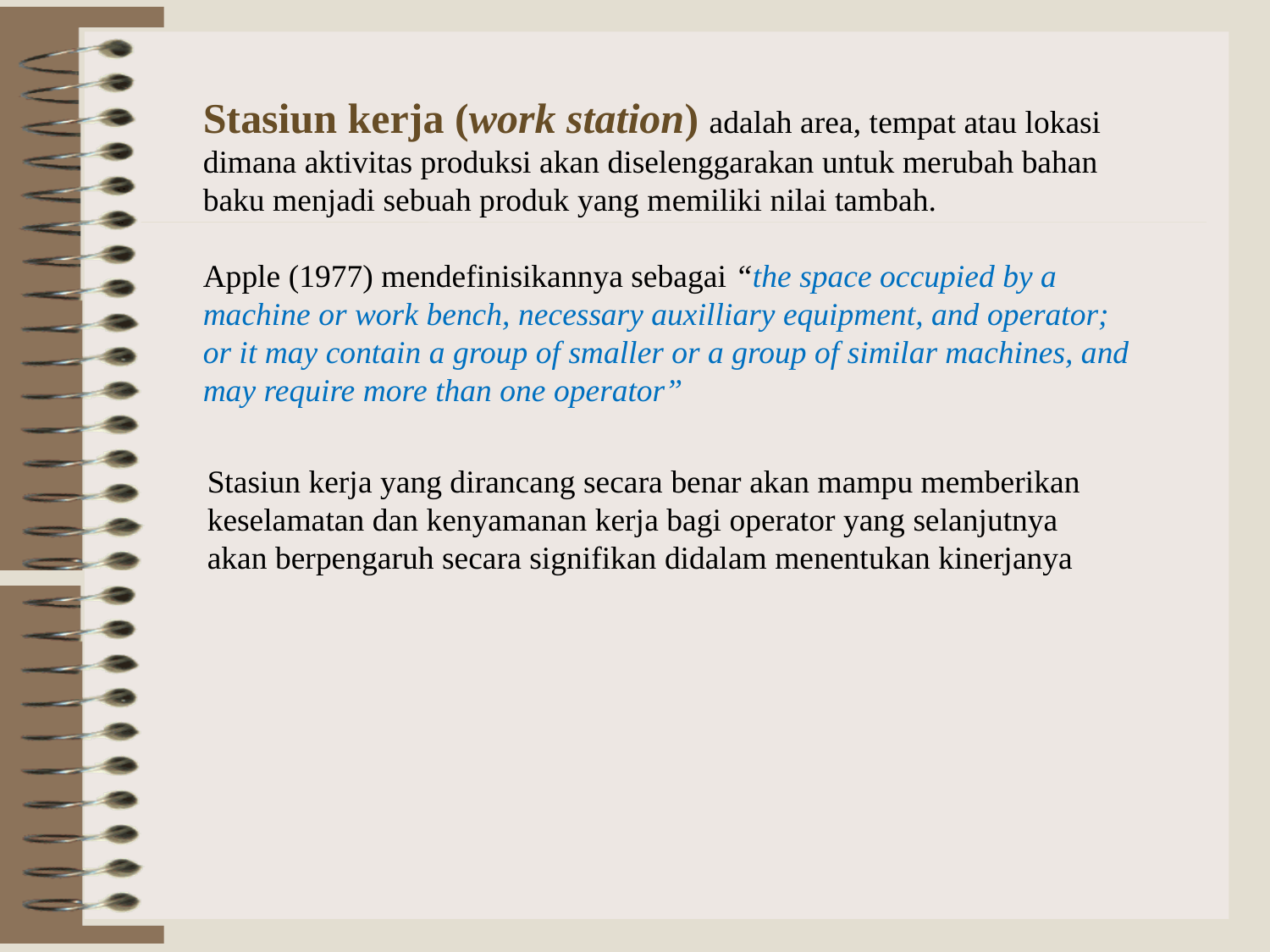

Stasiun kerja (work station) adalah area, tempat atau lokasi dimana aktivitas produksi akan diselenggarakan untuk merubah bahan baku menjadi sebuah produk yang memiliki nilai tambah.

Apple (1977) mendefinisikannya sebagai “the space occupied by a machine or work bench, necessary auxilliary equipment, and operator; or it may contain a group of smaller or a group of similar machines, and may require more than one operator”
Stasiun kerja yang dirancang secara benar akan mampu memberikan keselamatan dan kenyamanan kerja bagi operator yang selanjutnya akan berpengaruh secara signifikan didalam menentukan kinerjanya